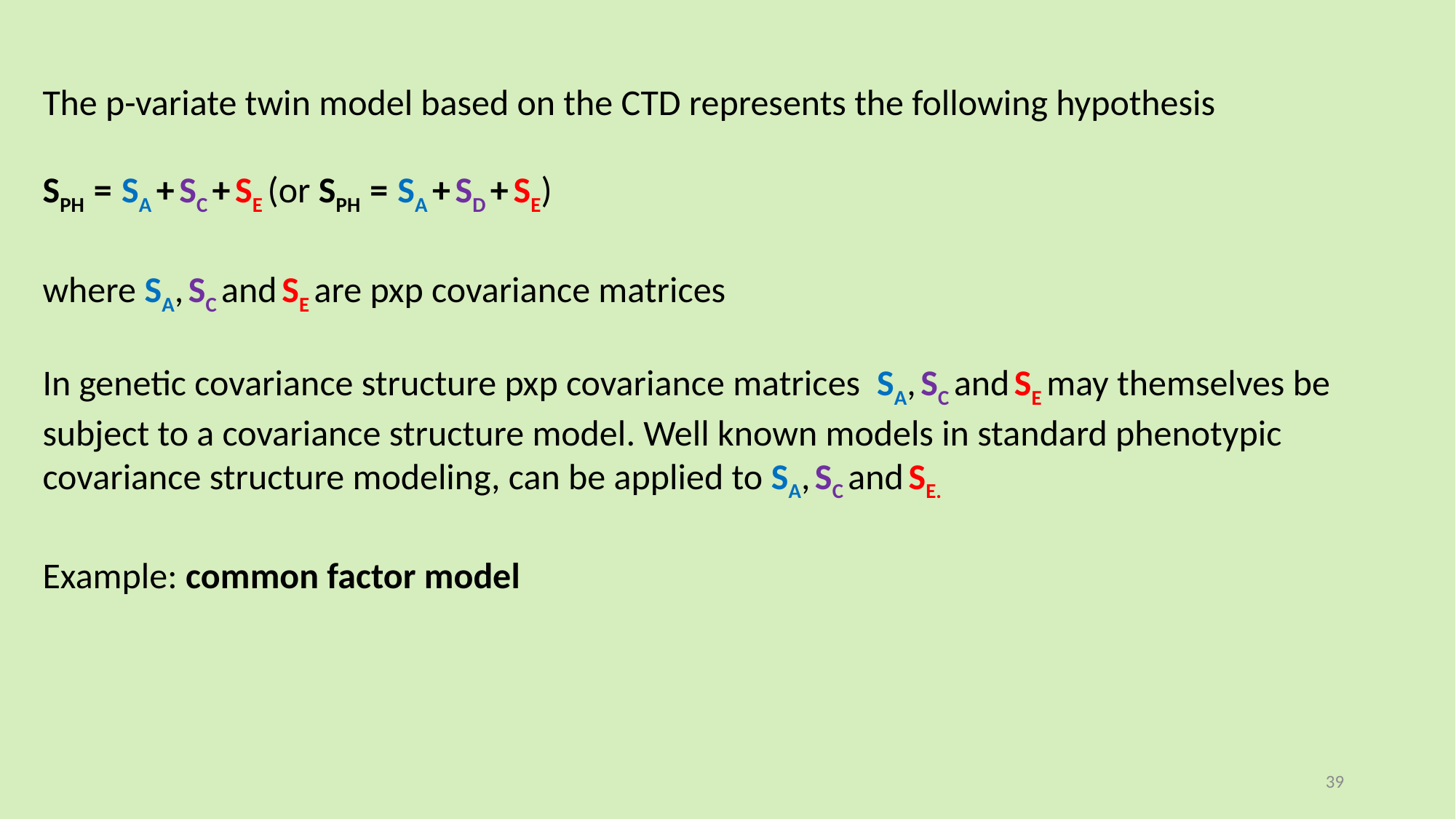

The p-variate twin model based on the CTD represents the following hypothesis

SPH  =  SA + SC + SE (or SPH  =  SA + SD + SE)

where SA, SC and SE are pxp covariance matrices

In genetic covariance structure pxp covariance matrices  SA, SC and SE may themselves be subject to a covariance structure model. Well known models in standard phenotypic covariance structure modeling, can be applied to SA, SC and SE.

Example: common factor model

39